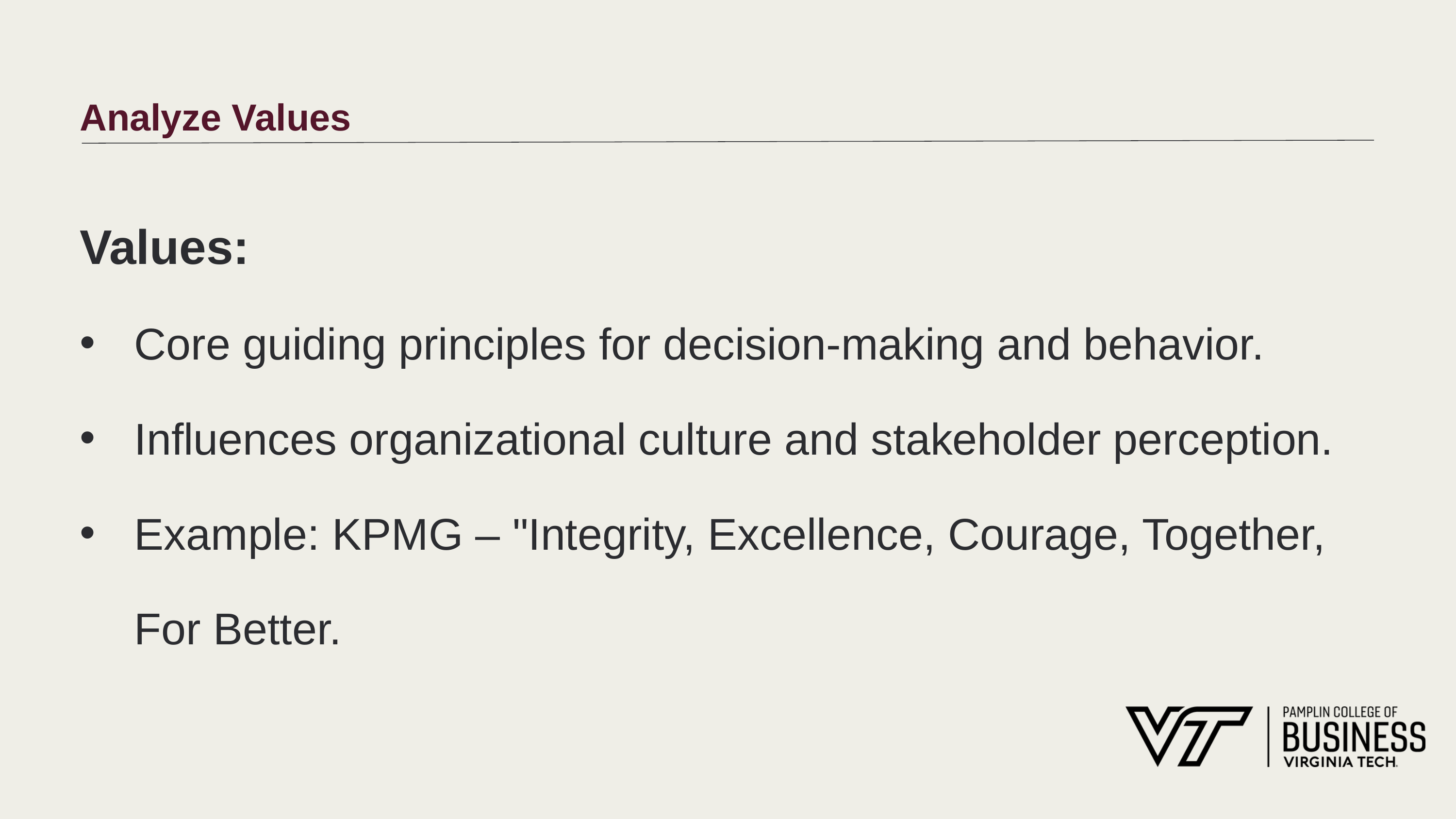

# Analyze Values
Values:
Core guiding principles for decision-making and behavior.
Influences organizational culture and stakeholder perception.
Example: KPMG – "Integrity, Excellence, Courage, Together, For Better.